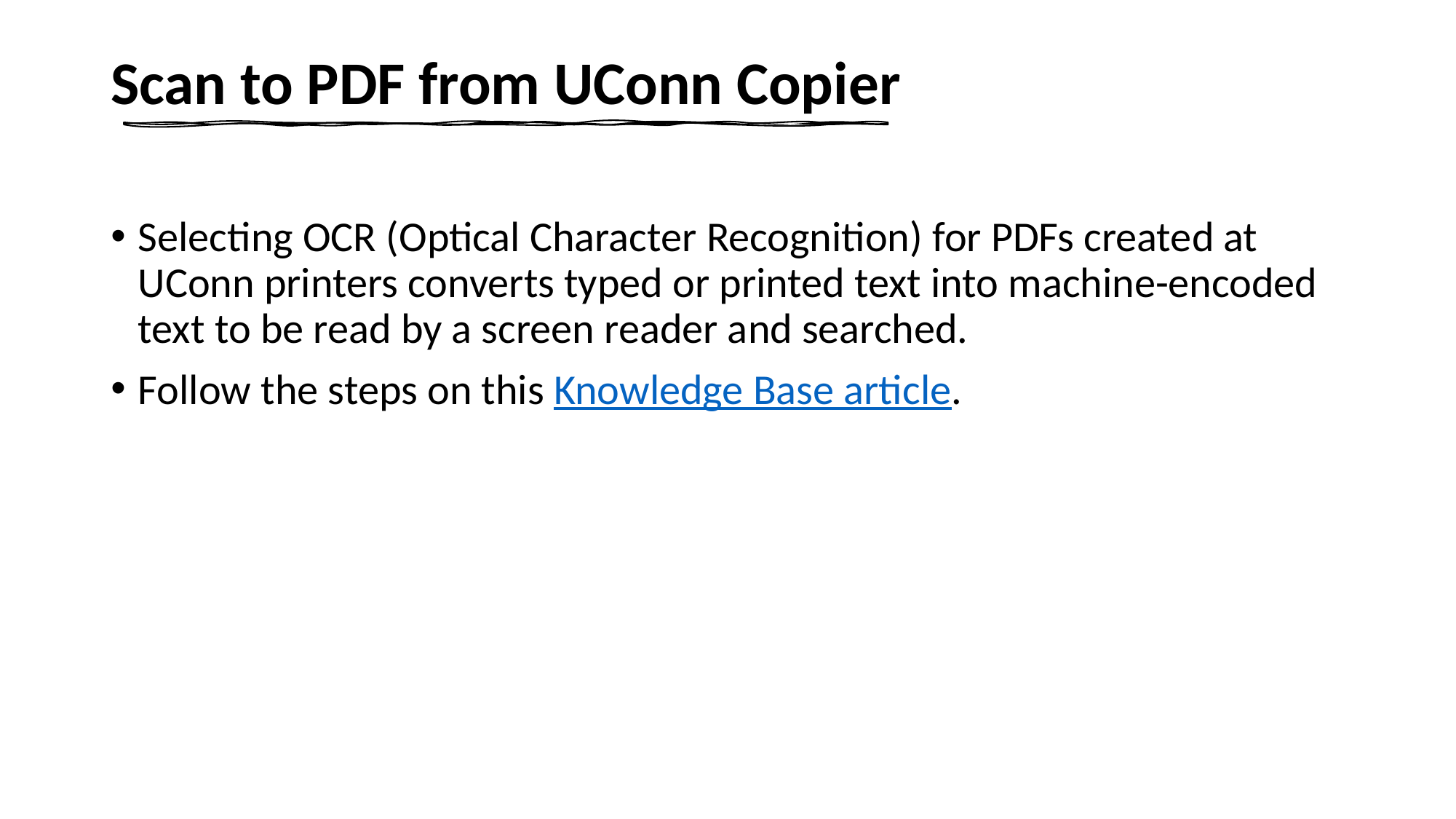

# Scan to PDF from UConn Copier

Selecting OCR (Optical Character Recognition) for PDFs created at UConn printers converts typed or printed text into machine-encoded text to be read by a screen reader and searched.
Follow the steps on this Knowledge Base article.